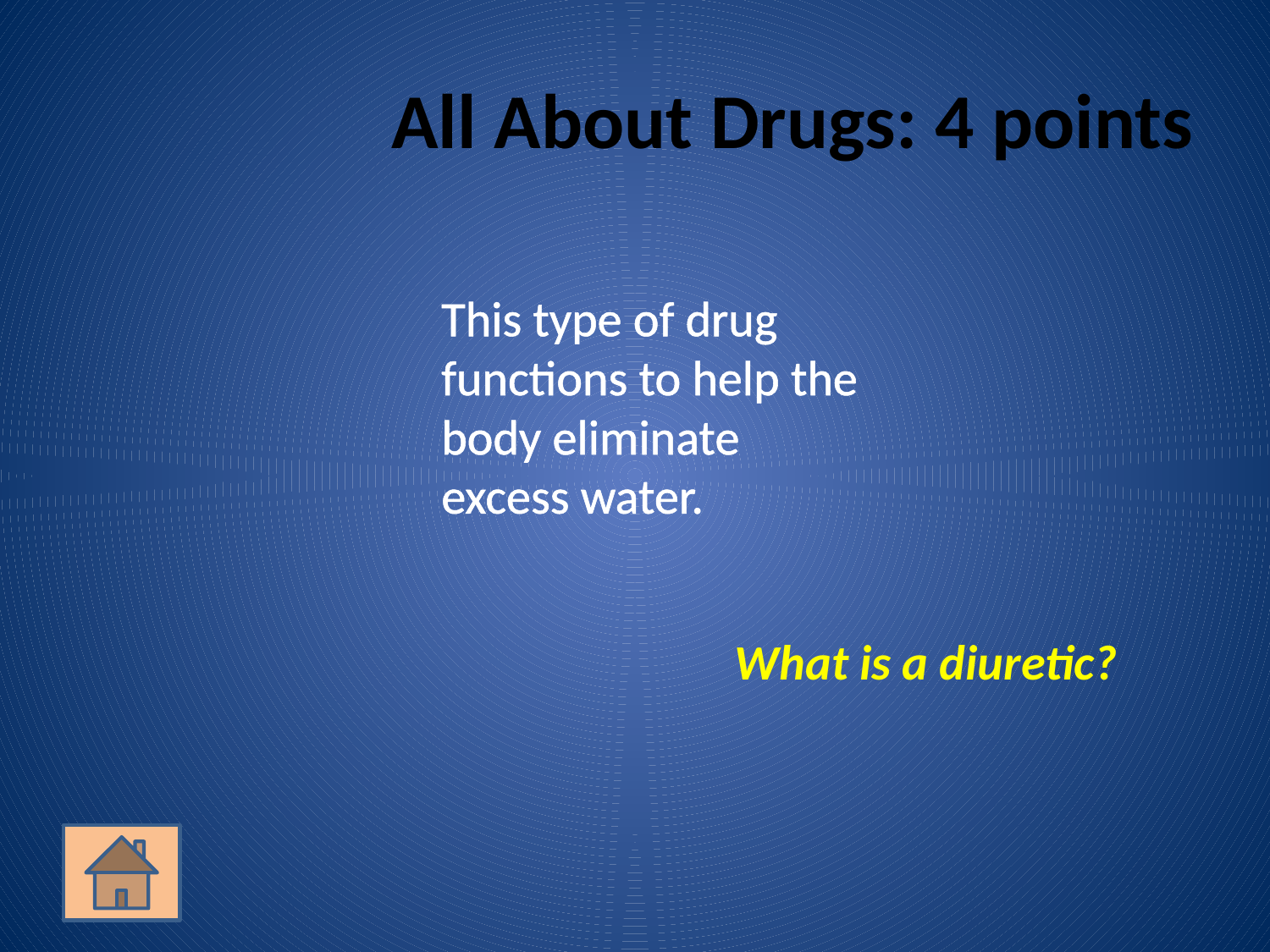

# All About Drugs: 4 points

	This type of drug functions to help the body eliminate excess water.
What is a diuretic?